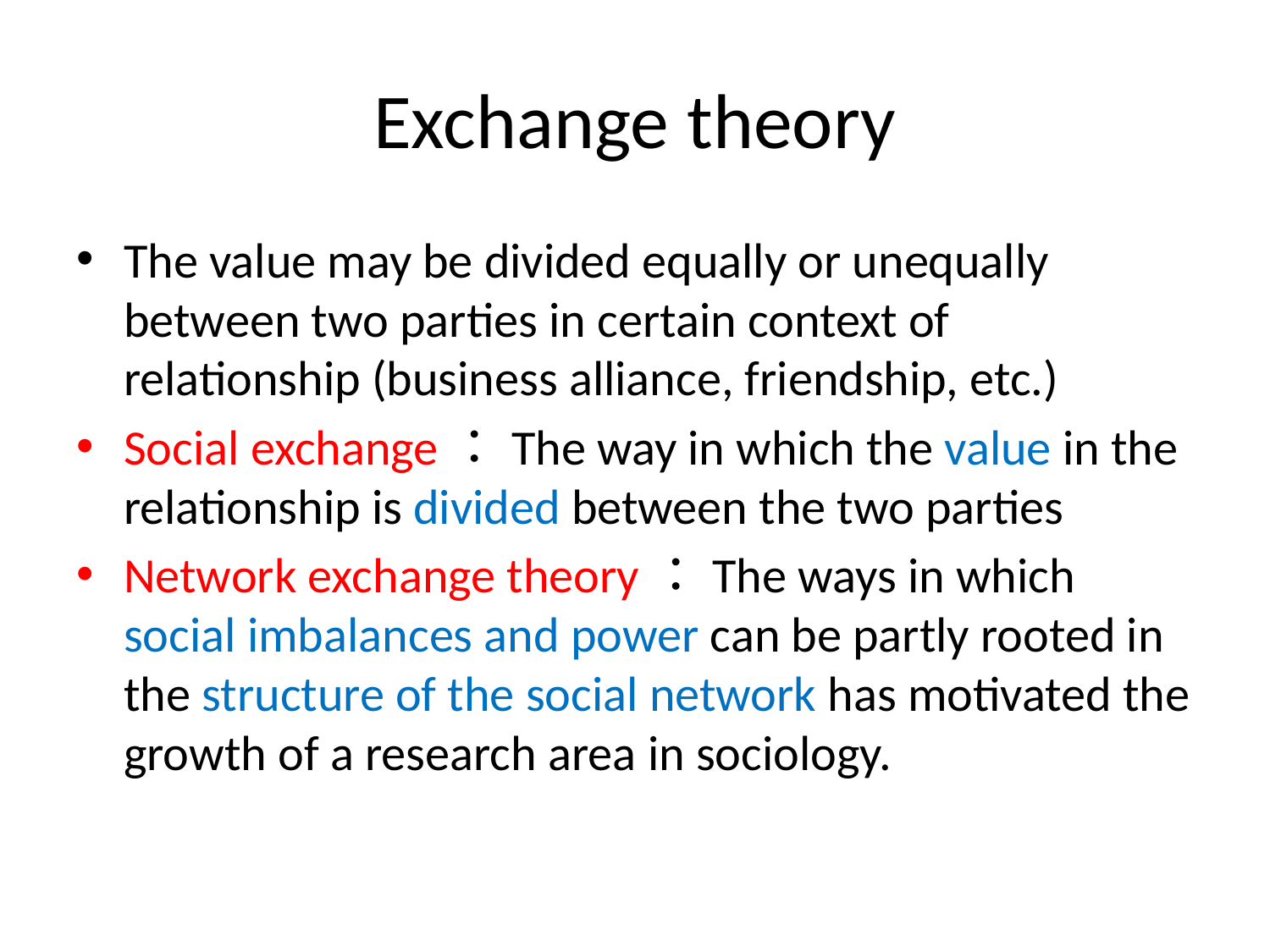

# Exchange theory
The value may be divided equally or unequally  between two parties in certain context of relationship (business alliance, friendship, etc.)
Social exchange：The way in which the value in the relationship is divided between the two parties
Network exchange theory：The ways in which social imbalances and power can be partly rooted in the structure of the social network has motivated the growth of a research area in sociology.